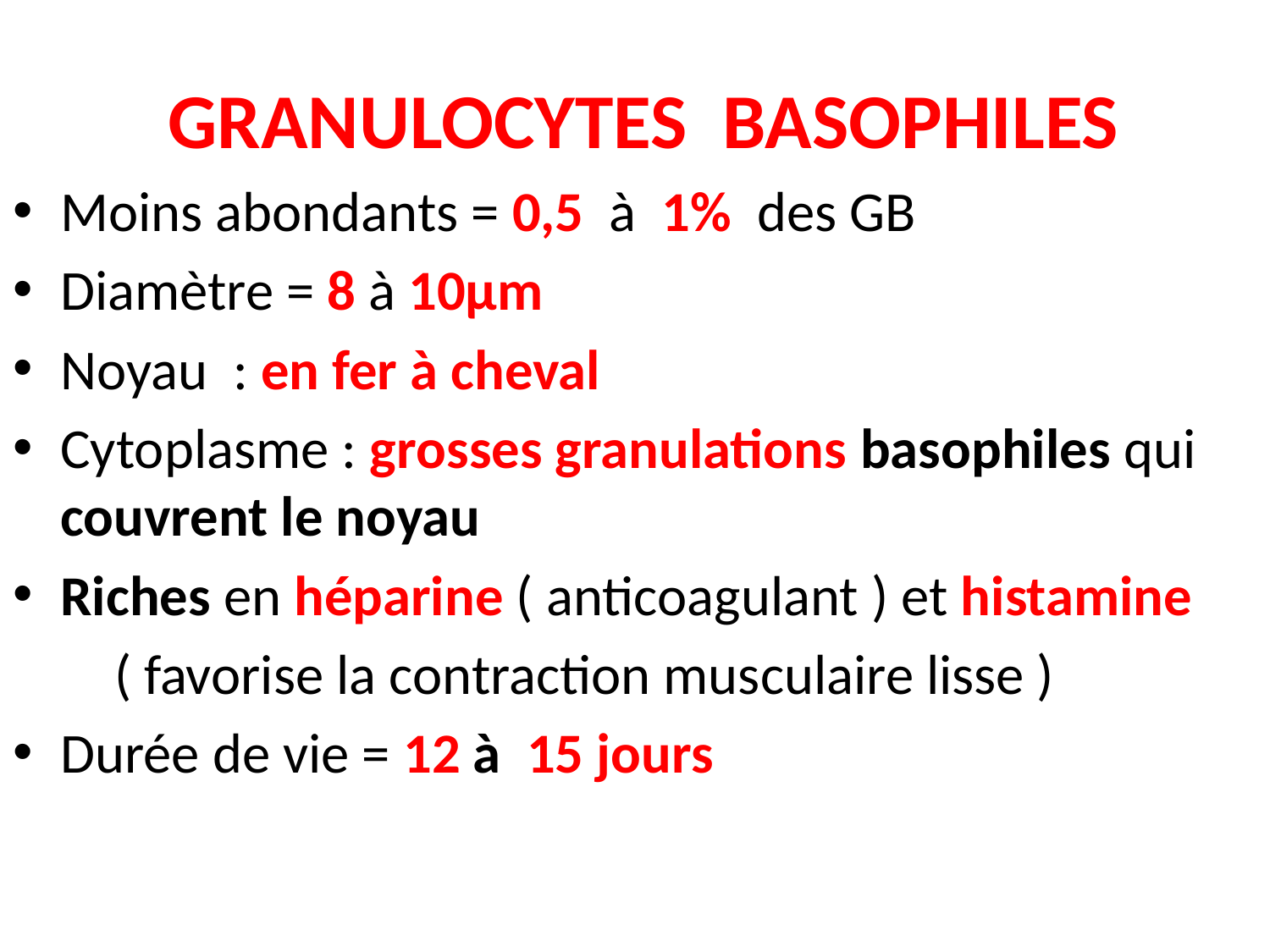

# GRANULOCYTES  BASOPHILES
Moins abondants = 0,5  à  1%  des GB
Diamètre = 8 à 10µm
Noyau  : en fer à cheval
Cytoplasme : grosses granulations basophiles qui couvrent le noyau
Riches en héparine ( anticoagulant ) et histamine
        ( favorise la contraction musculaire lisse )
Durée de vie = 12 à  15 jours